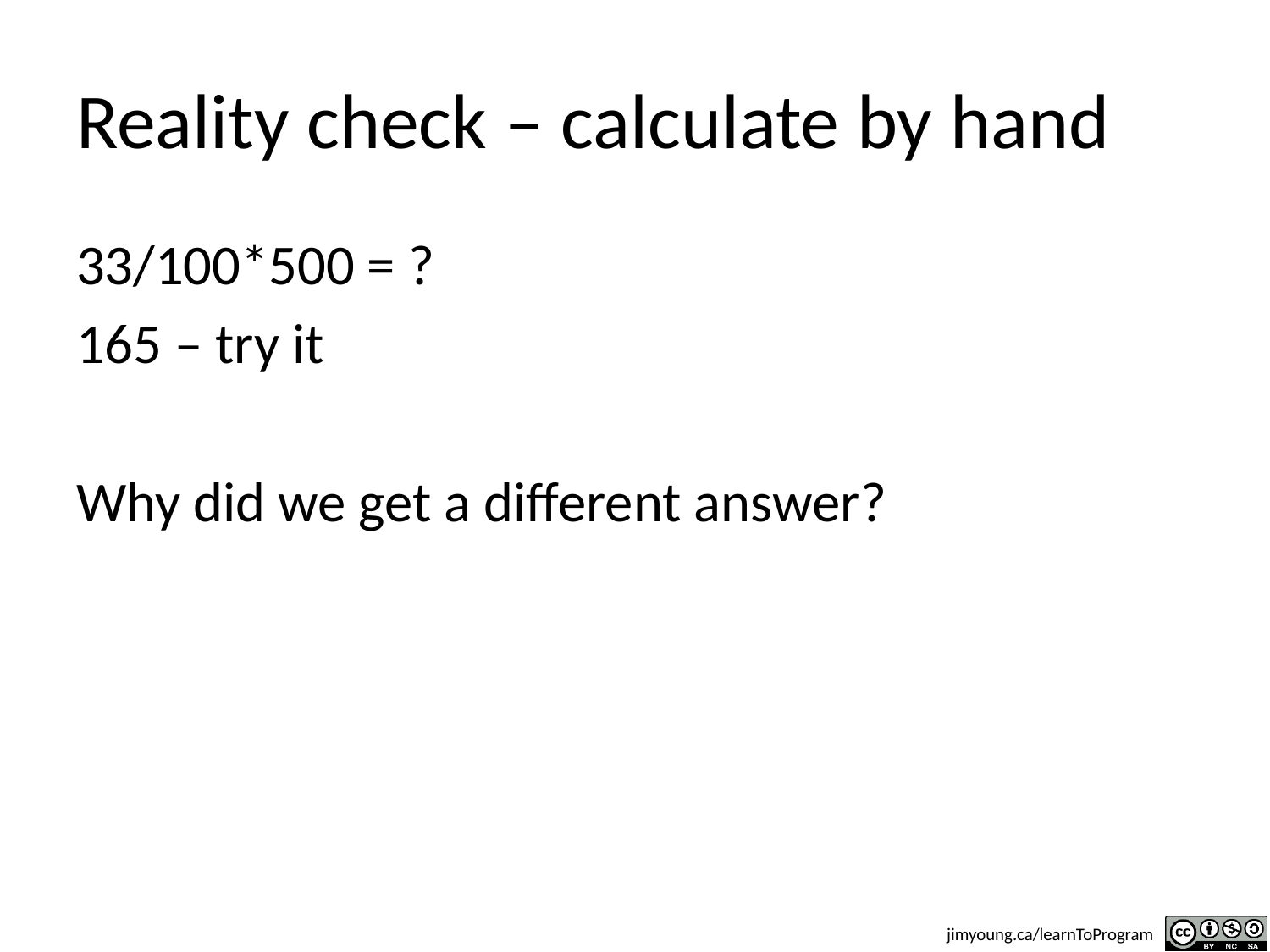

# Reality check – calculate by hand
33/100*500 = ?
165 – try it

Why did we get a different answer?